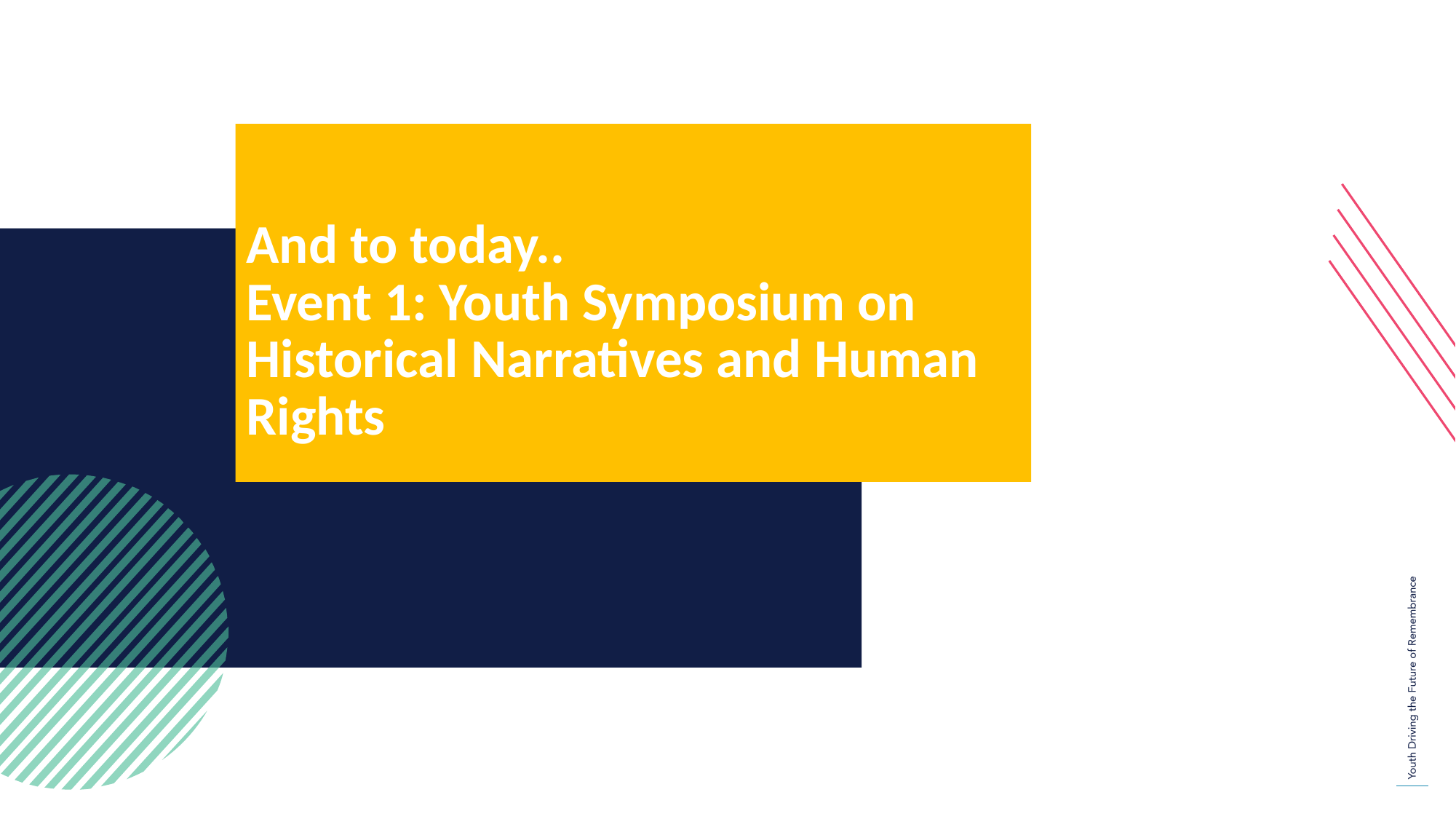

And to today..
Event 1: Youth Symposium on Historical Narratives and Human Rights